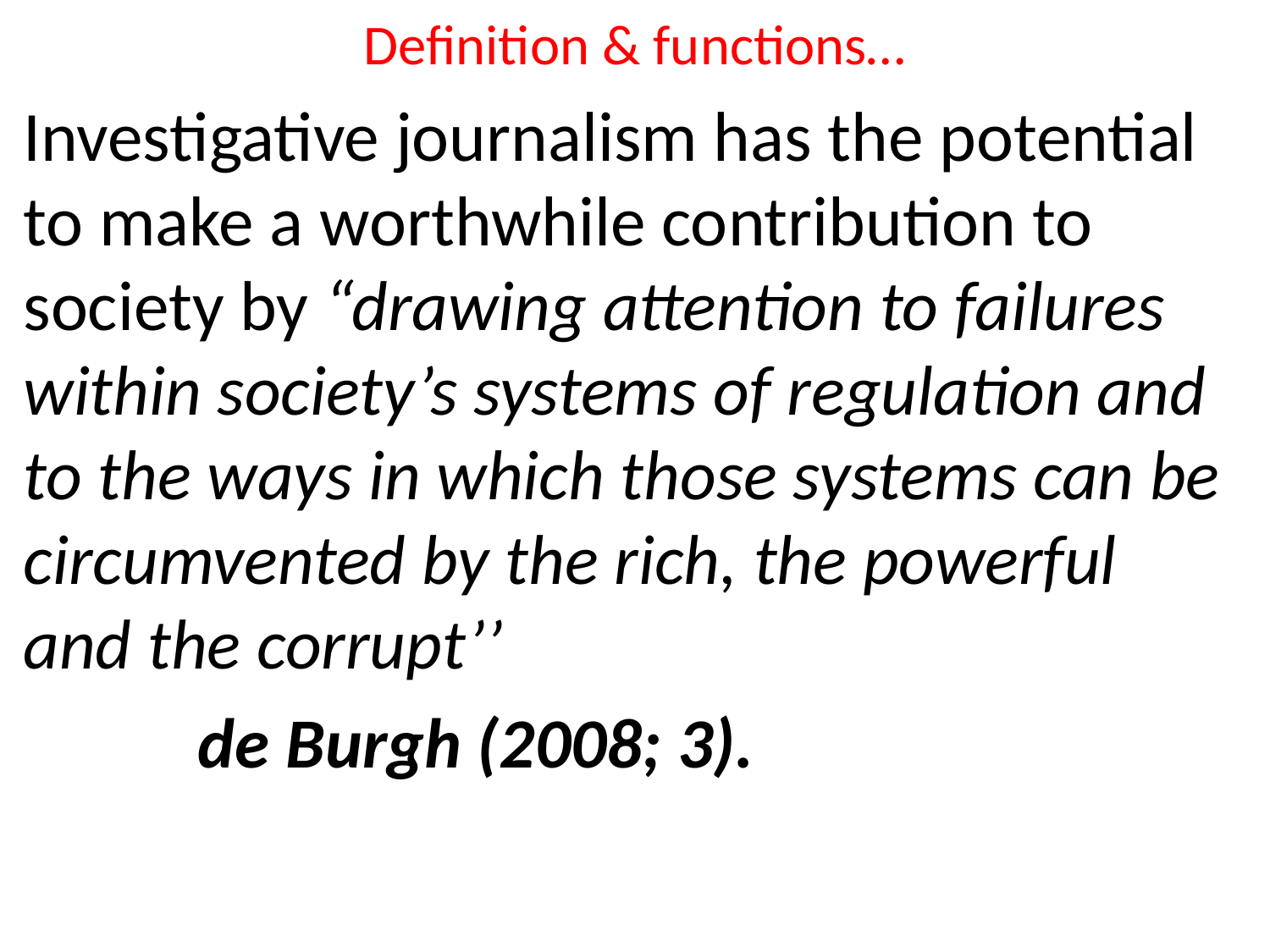

# Definition & functions…
Investigative journalism has the potential to make a worthwhile contribution to society by “drawing attention to failures within society’s systems of regulation and to the ways in which those systems can be circumvented by the rich, the powerful and the corrupt’’
           de Burgh (2008; 3).